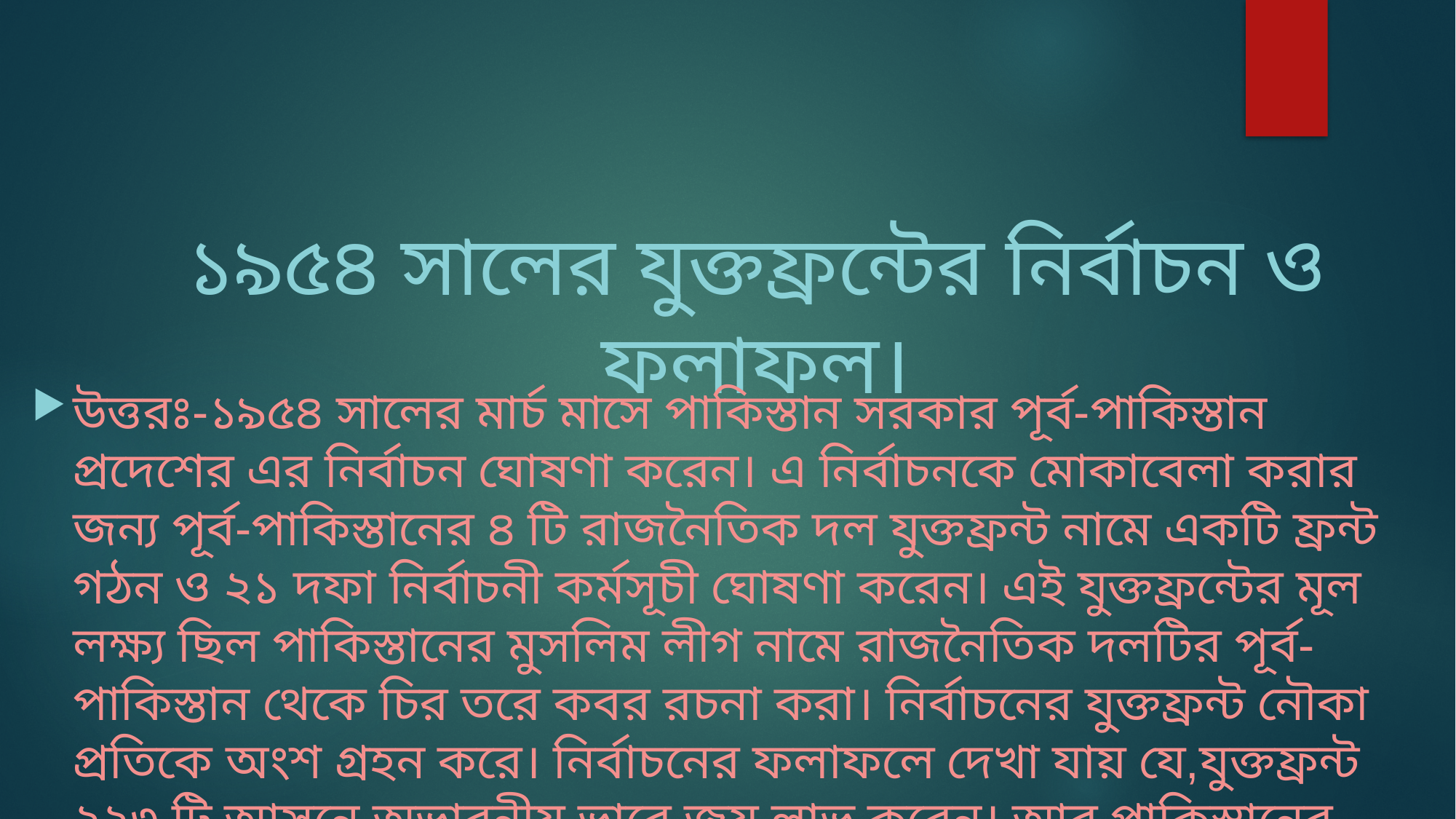

# ১৯৫৪ সালের যুক্তফ্রন্টের নির্বাচন ও ফলাফল।
উত্তরঃ-১৯৫৪ সালের মার্চ মাসে পাকিস্তান সরকার পূর্ব-পাকিস্তান প্রদেশের এর নির্বাচন ঘোষণা করেন। এ নির্বাচনকে মোকাবেলা করার জন্য পূর্ব-পাকিস্তানের ৪ টি রাজনৈতিক দল যুক্তফ্রন্ট নামে একটি ফ্রন্ট গঠন ও ২১ দফা নির্বাচনী কর্মসূচী ঘোষণা করেন। এই যুক্তফ্রন্টের মূল লক্ষ্য ছিল পাকিস্তানের মুসলিম লীগ নামে রাজনৈতিক দলটির পূর্ব-পাকিস্তান থেকে চির তরে কবর রচনা করা। নির্বাচনের যুক্তফ্রন্ট নৌকা প্রতিকে অংশ গ্রহন করে। নির্বাচনের ফলাফলে দেখা যায় যে,যুক্তফ্রন্ট ২২৩ টি আসনে অভাবনীয় ভাবে জয় লাভ করেন। আর পাকিস্তানের মুসলিম লীগ মাত্র ৯ টি আসনে বিজয়ী হয়ে চিরতরের জন্য কবর রচনা করে পূর্ব-বাংলায়।